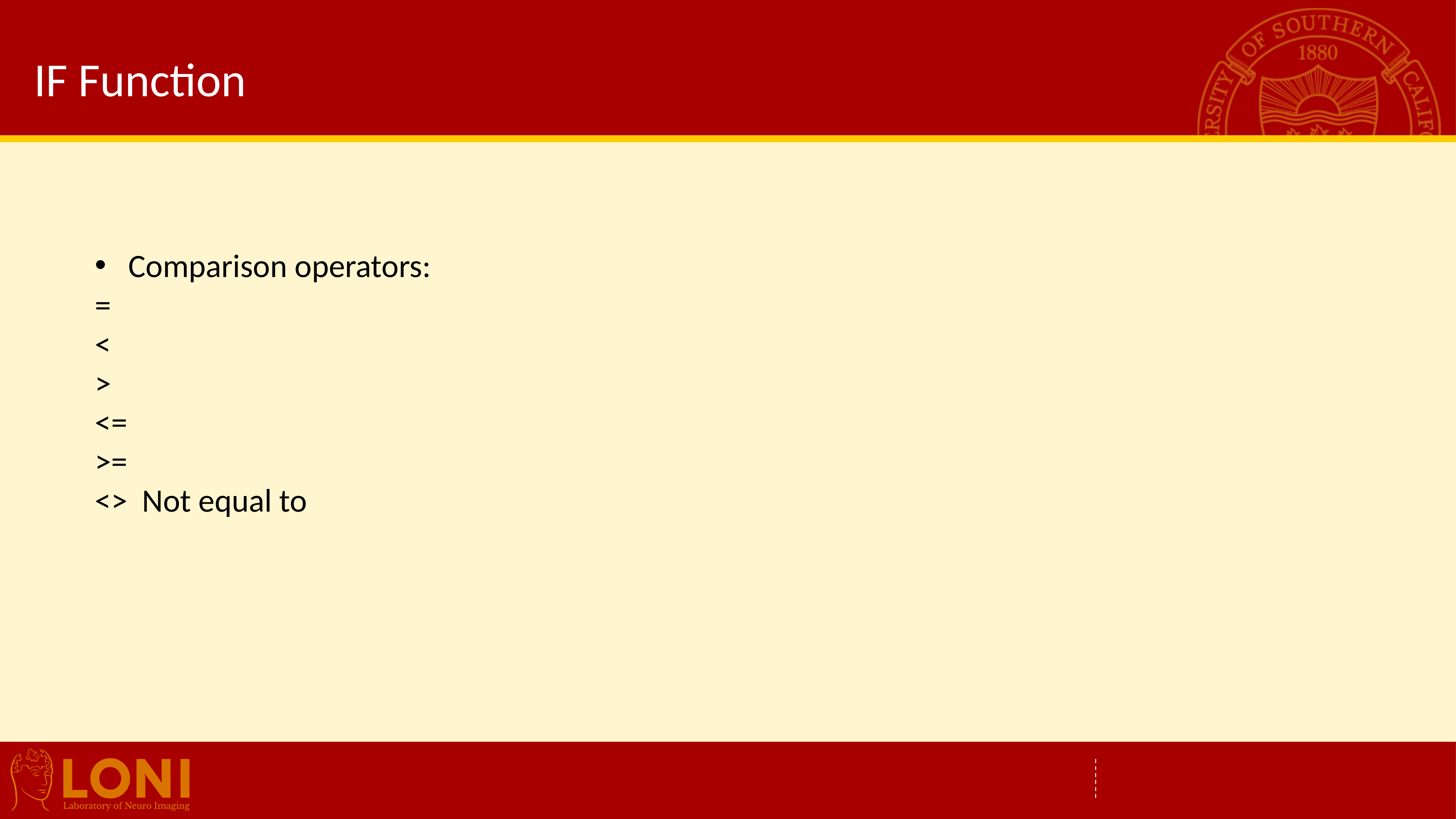

# IF Function
Comparison operators:
=
<
>
<=
>=
<>  Not equal to